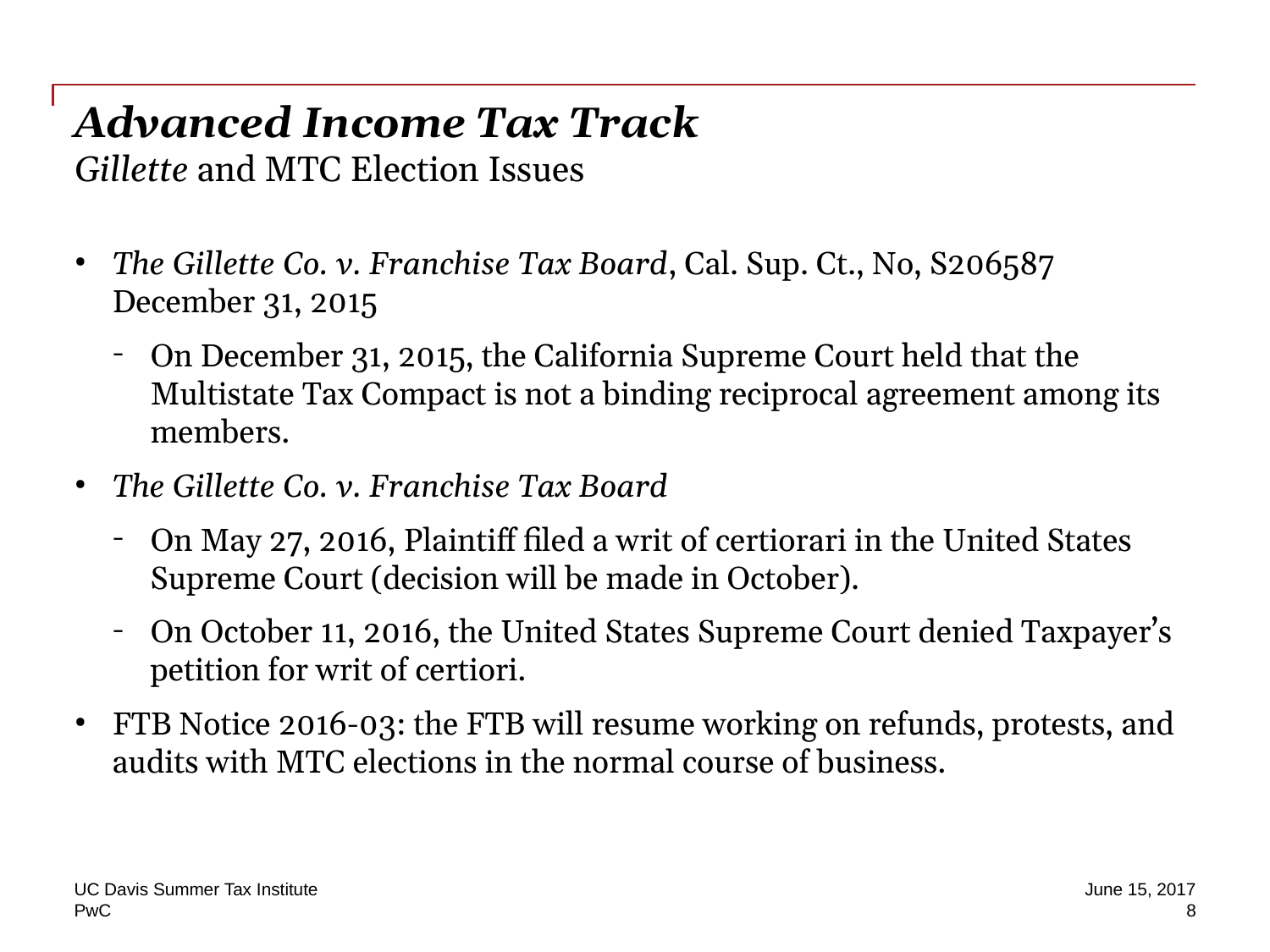

# Advanced Income Tax Track Gillette and MTC Election Issues
The Gillette Co. v. Franchise Tax Board, Cal. Sup. Ct., No, S206587 December 31, 2015
On December 31, 2015, the California Supreme Court held that the Multistate Tax Compact is not a binding reciprocal agreement among its members.
The Gillette Co. v. Franchise Tax Board
On May 27, 2016, Plaintiff filed a writ of certiorari in the United States Supreme Court (decision will be made in October).
On October 11, 2016, the United States Supreme Court denied Taxpayer’s petition for writ of certiori.
FTB Notice 2016-03: the FTB will resume working on refunds, protests, and audits with MTC elections in the normal course of business.

UC Davis Summer Tax Institute
June 15, 2017
8